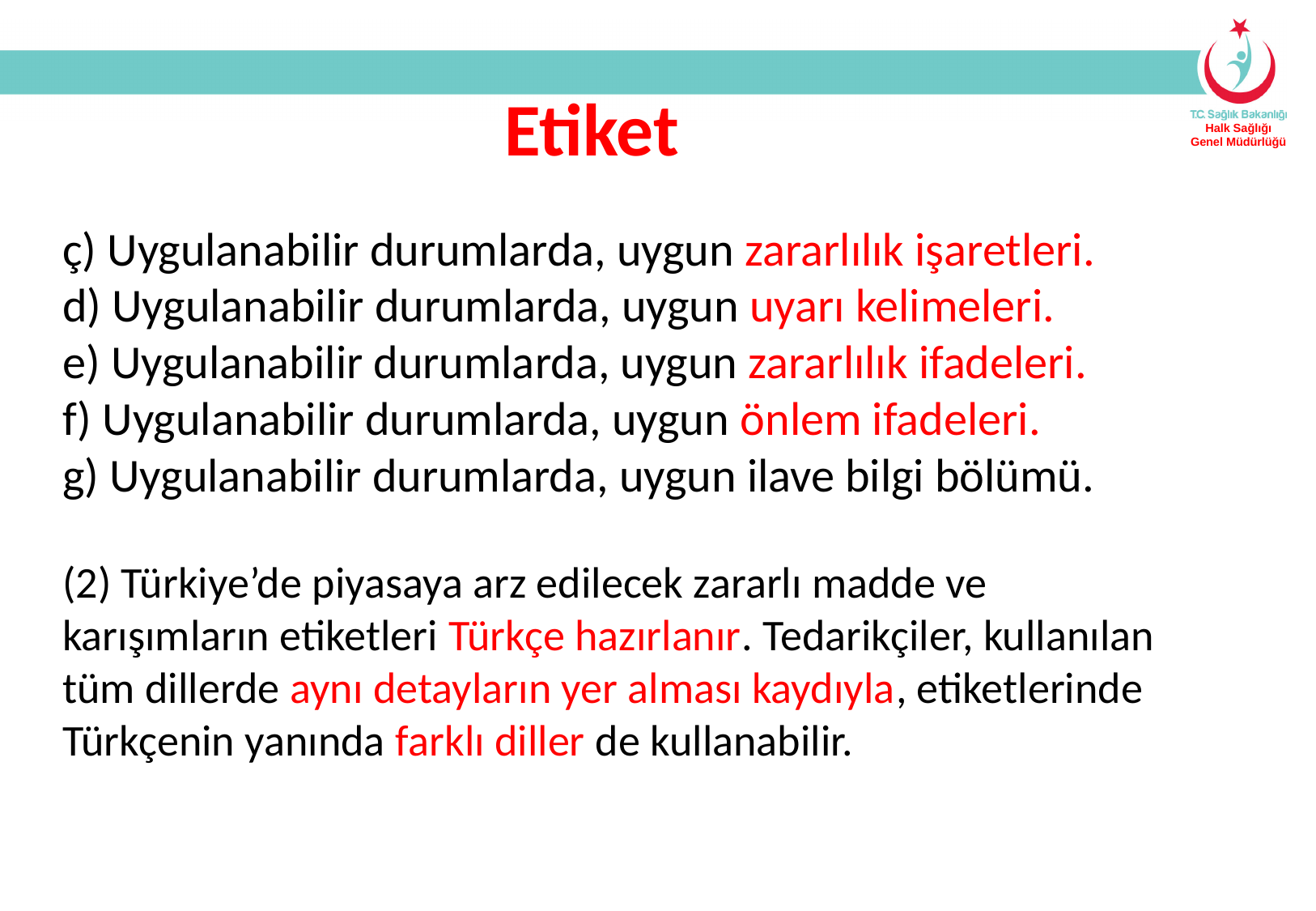

Etiket
ç) Uygulanabilir durumlarda, uygun zararlılık işaretleri.
d) Uygulanabilir durumlarda, uygun uyarı kelimeleri.
e) Uygulanabilir durumlarda, uygun zararlılık ifadeleri.
f) Uygulanabilir durumlarda, uygun önlem ifadeleri.
g) Uygulanabilir durumlarda, uygun ilave bilgi bölümü.

(2) Türkiye’de piyasaya arz edilecek zararlı madde ve karışımların etiketleri Türkçe hazırlanır. Tedarikçiler, kullanılan tüm dillerde aynı detayların yer alması kaydıyla, etiketlerinde Türkçenin yanında farklı diller de kullanabilir.